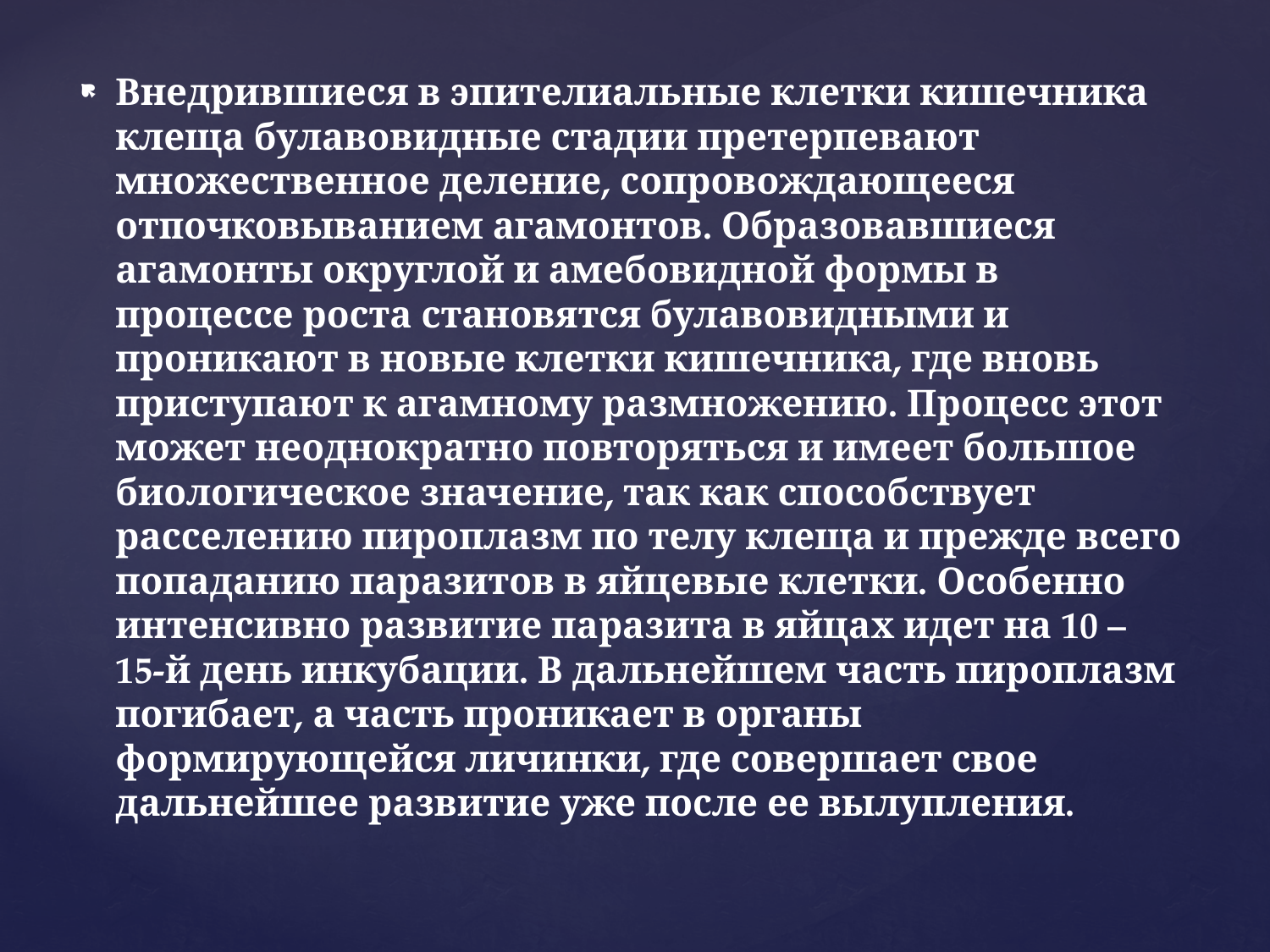

Внедрившиеся в эпителиальные клетки кишечника клеща булавовидные стадии претерпевают множественное деление, сопровождающееся отпочковыванием агамонтов. Образовавшиеся агамонты округлой и амебовидной формы в процессе роста становятся булавовидными и проникают в новые клетки кишечника, где вновь приступают к агамному размножению. Процесс этот может неоднократно повторяться и имеет большое биологическое значение, так как способствует расселению пироплазм по телу клеща и прежде всего попаданию паразитов в яйцевые клетки. Особенно интенсивно развитие паразита в яйцах идет на 10 – 15-й день инкубации. В дальнейшем часть пироплазм погибает, а часть проникает в органы формирующейся личинки, где совершает свое дальнейшее развитие уже после ее вылупления.
#